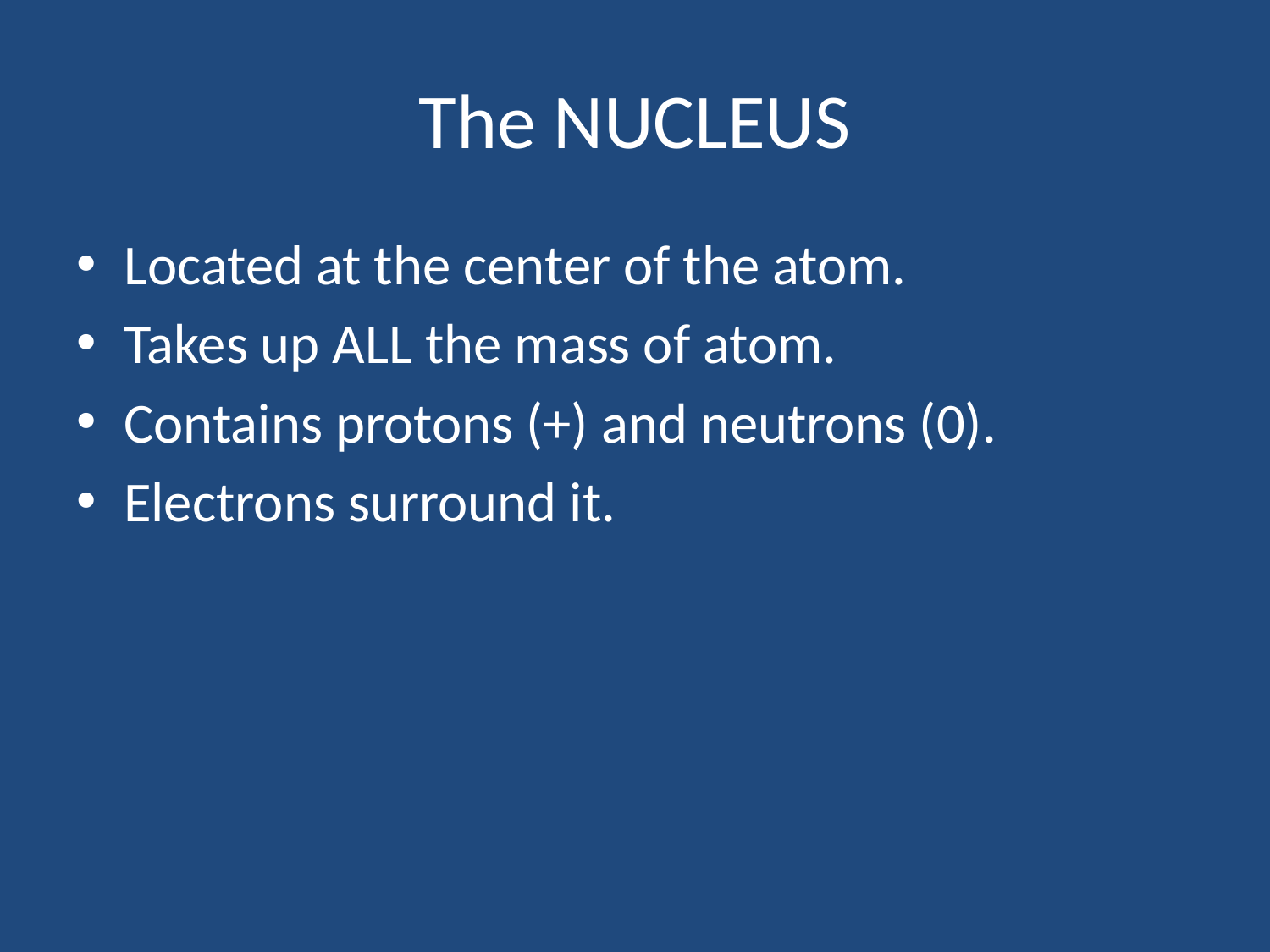

# The NUCLEUS
Located at the center of the atom.
Takes up ALL the mass of atom.
Contains protons (+) and neutrons (0).
Electrons surround it.